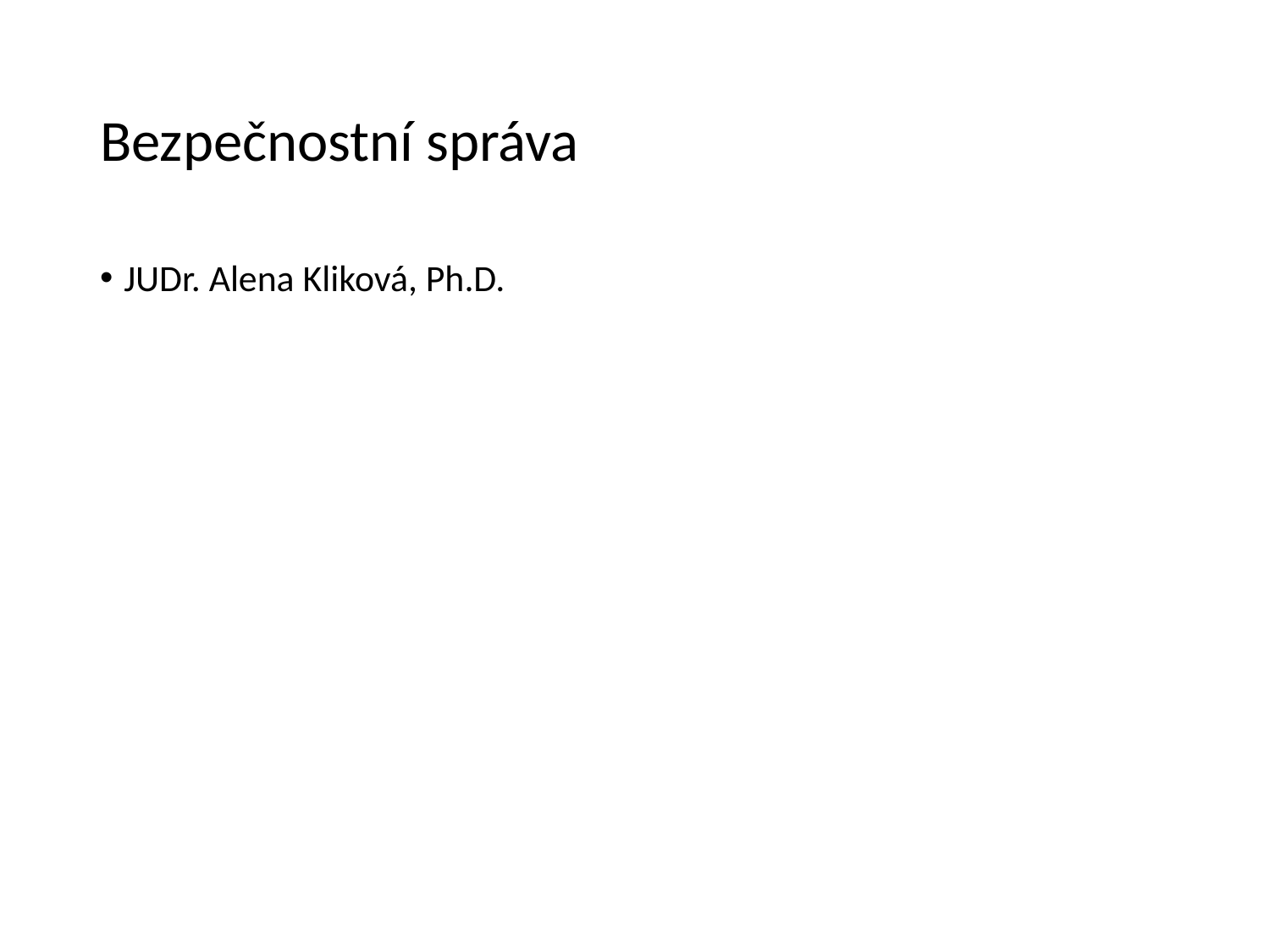

# Bezpečnostní správa
JUDr. Alena Kliková, Ph.D.